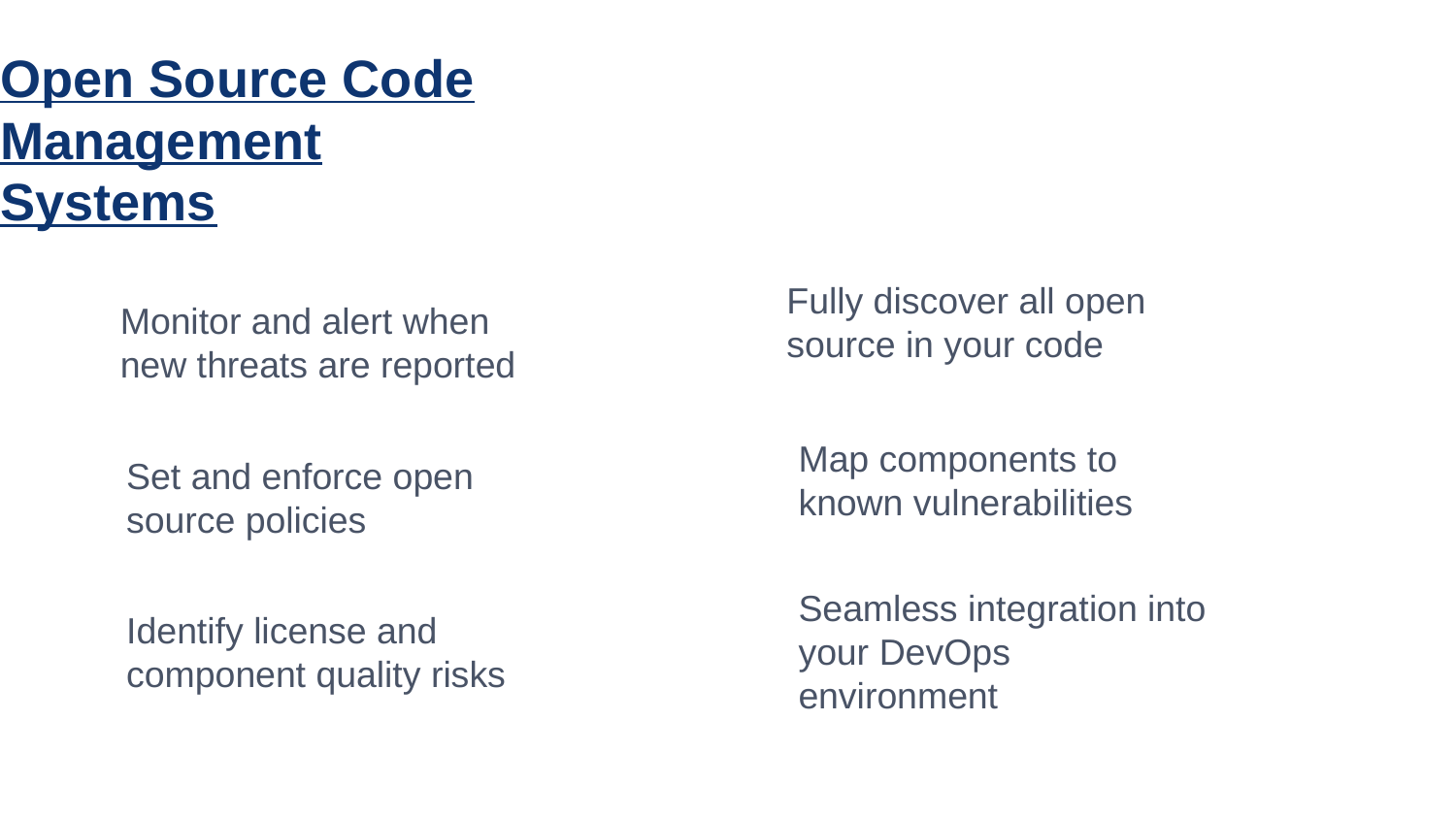

Open Source Code Management Systems
Fully discover all open source in your code
Monitor and alert when new threats are reported
Map components to known vulnerabilities
Set and enforce open source policies
Seamless integration into your DevOps environment
Identify license and component quality risks